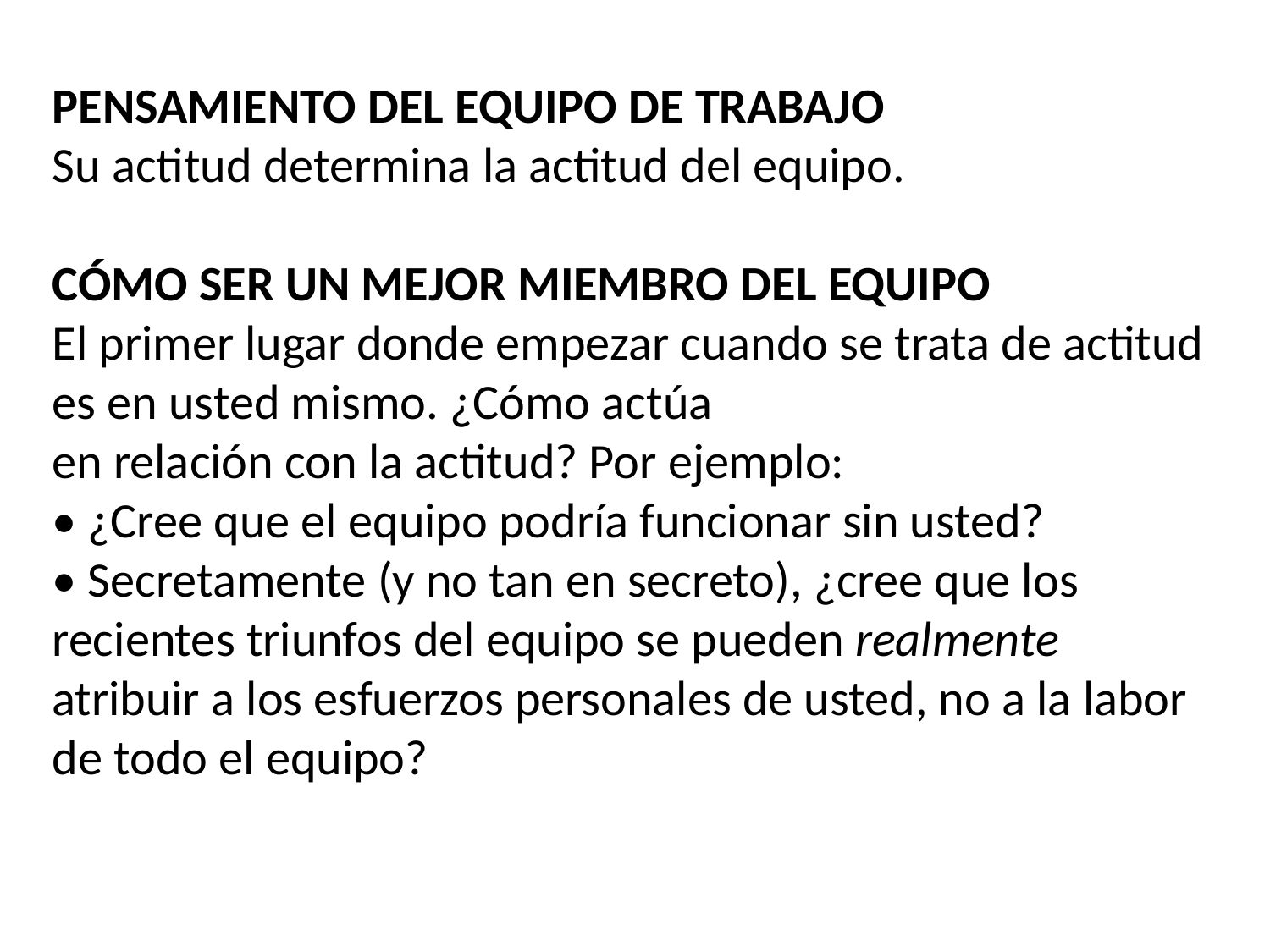

PENSAMIENTO DEL EQUIPO DE TRABAJO
Su actitud determina la actitud del equipo.

CÓMO SER UN MEJOR MIEMBRO DEL EQUIPO
El primer lugar donde empezar cuando se trata de actitud es en usted mismo. ¿Cómo actúa
en relación con la actitud? Por ejemplo:
• ¿Cree que el equipo podría funcionar sin usted?
• Secretamente (y no tan en secreto), ¿cree que los recientes triunfos del equipo se pueden realmente atribuir a los esfuerzos personales de usted, no a la labor de todo el equipo?